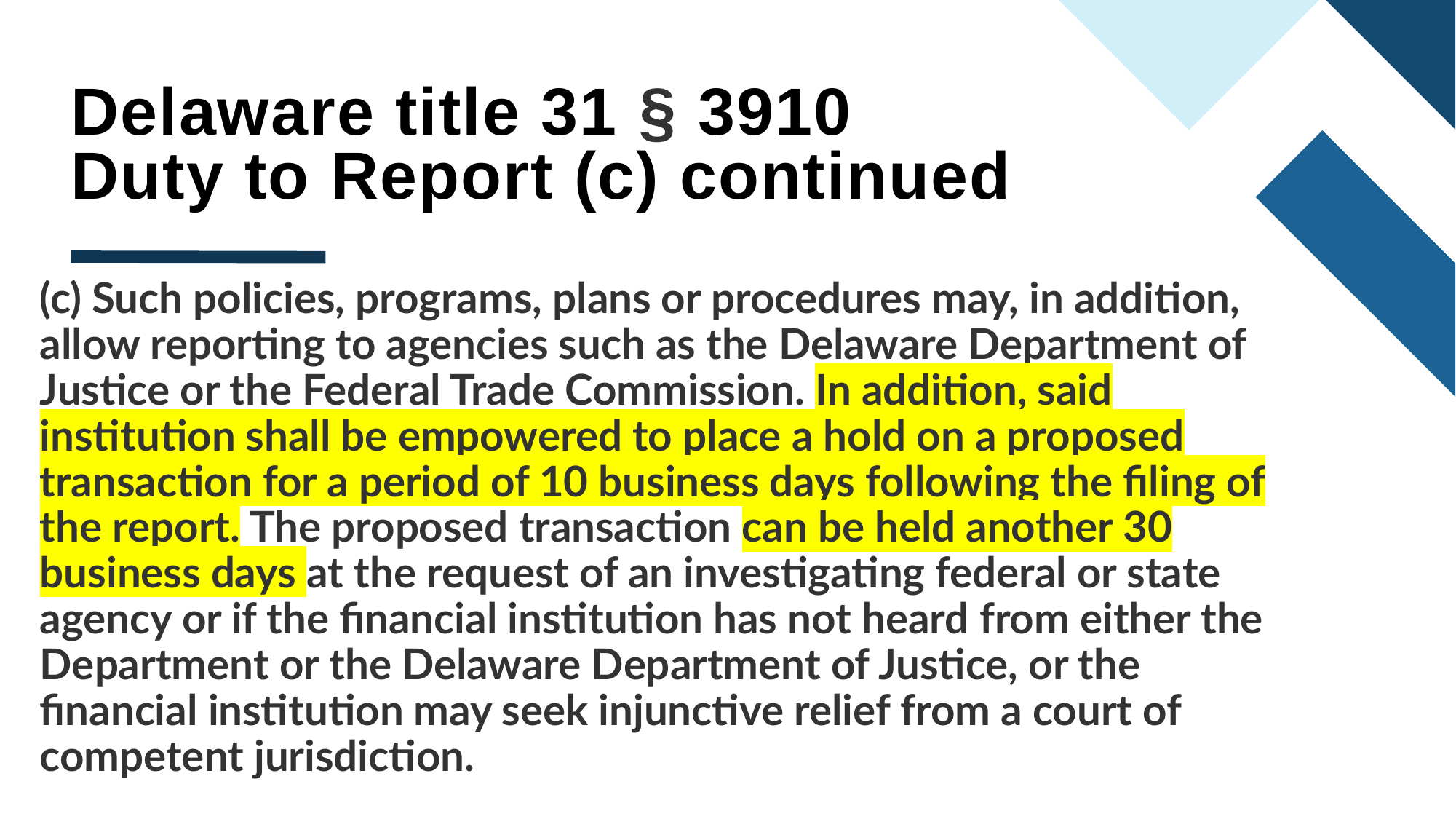

# Delaware title 31 § 3910 Duty to Report (c) continued
(c) Such policies, programs, plans or procedures may, in addition, allow reporting to agencies such as the Delaware Department of Justice or the Federal Trade Commission. In addition, said institution shall be empowered to place a hold on a proposed transaction for a period of 10 business days following the filing of the report. The proposed transaction can be held another 30 business days at the request of an investigating federal or state agency or if the financial institution has not heard from either the Department or the Delaware Department of Justice, or the financial institution may seek injunctive relief from a court of competent jurisdiction.